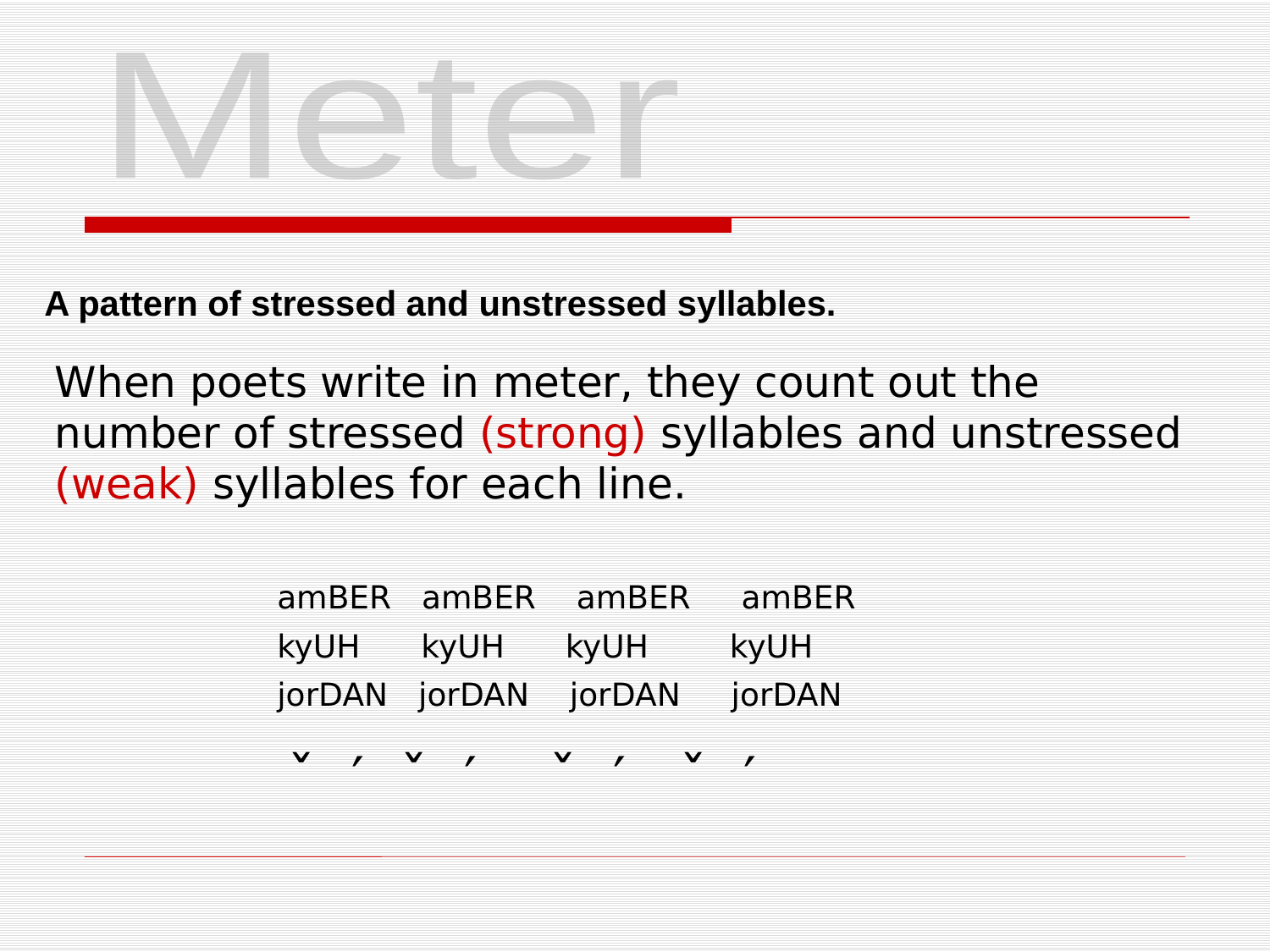

Meter
A pattern of stressed and unstressed syllables.

When poets write in meter, they count out the number of stressed (strong) syllables and unstressed (weak) syllables for each line.
amBER   amBER    amBER     amBER
kyUH      kyUH      kyUH        kyUH
jorDAN   jorDAN    jorDAN     jorDAN
 ˇ  ′  ˇ  ′    ˇ  ′   ˇ  ′